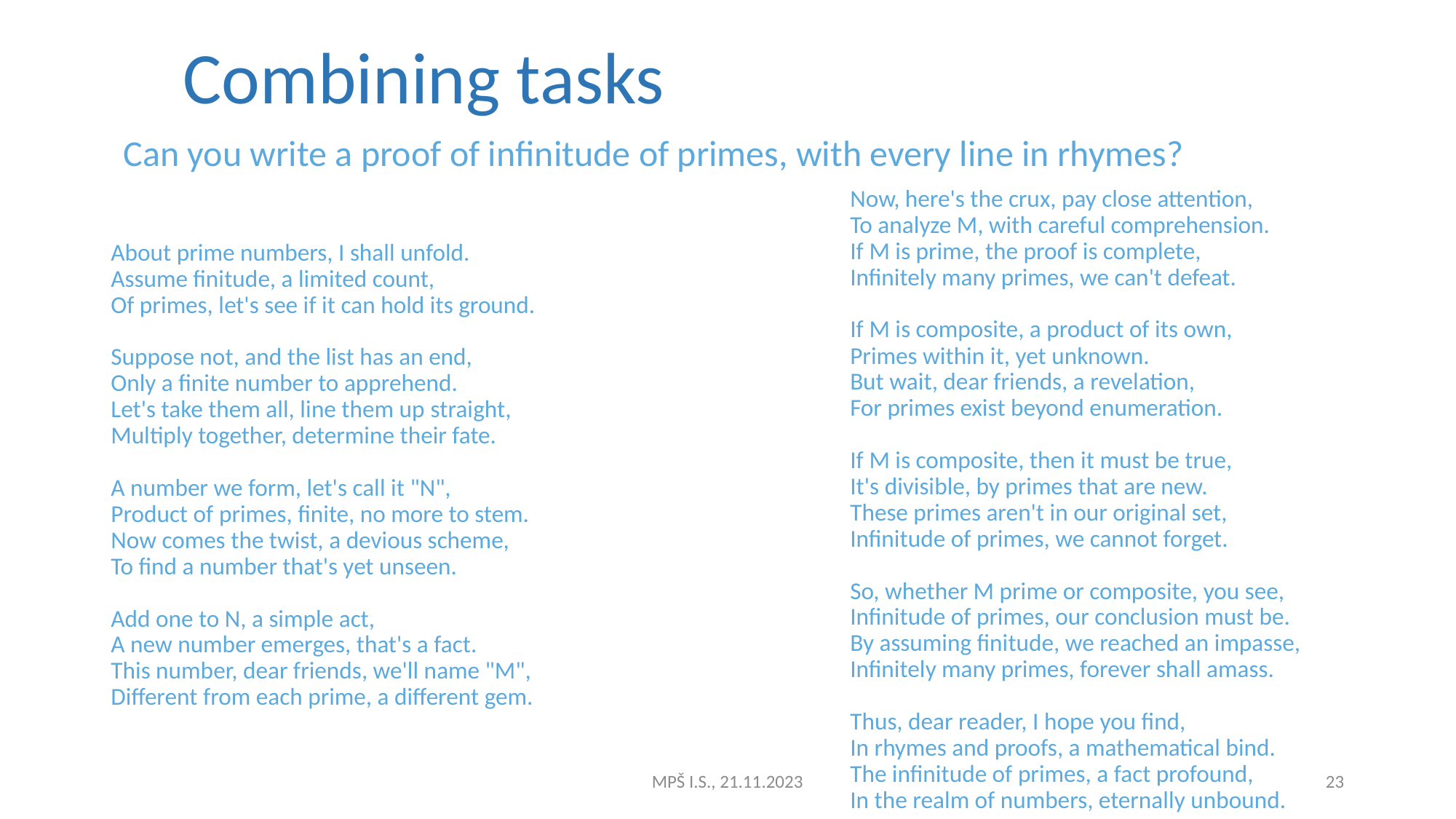

Combining tasks
Can you write a proof of infinitude of primes, with every line in rhymes?
# About prime numbers, I shall unfold. Assume finitude, a limited count, Of primes, let's see if it can hold its ground. Suppose not, and the list has an end, Only a finite number to apprehend. Let's take them all, line them up straight, Multiply together, determine their fate. A number we form, let's call it "N", Product of primes, finite, no more to stem. Now comes the twist, a devious scheme, To find a number that's yet unseen. Add one to N, a simple act, A new number emerges, that's a fact. This number, dear friends, we'll name "M", Different from each prime, a different gem.
Now, here's the crux, pay close attention,
To analyze M, with careful comprehension.
If M is prime, the proof is complete,
Infinitely many primes, we can't defeat.
If M is composite, a product of its own,
Primes within it, yet unknown.
But wait, dear friends, a revelation,
For primes exist beyond enumeration.
If M is composite, then it must be true,
It's divisible, by primes that are new.
These primes aren't in our original set,
Infinitude of primes, we cannot forget.
So, whether M prime or composite, you see,
Infinitude of primes, our conclusion must be.
By assuming finitude, we reached an impasse,
Infinitely many primes, forever shall amass.
Thus, dear reader, I hope you find,
In rhymes and proofs, a mathematical bind.
The infinitude of primes, a fact profound,
In the realm of numbers, eternally unbound.
MPŠ I.S., 21.11.2023
23